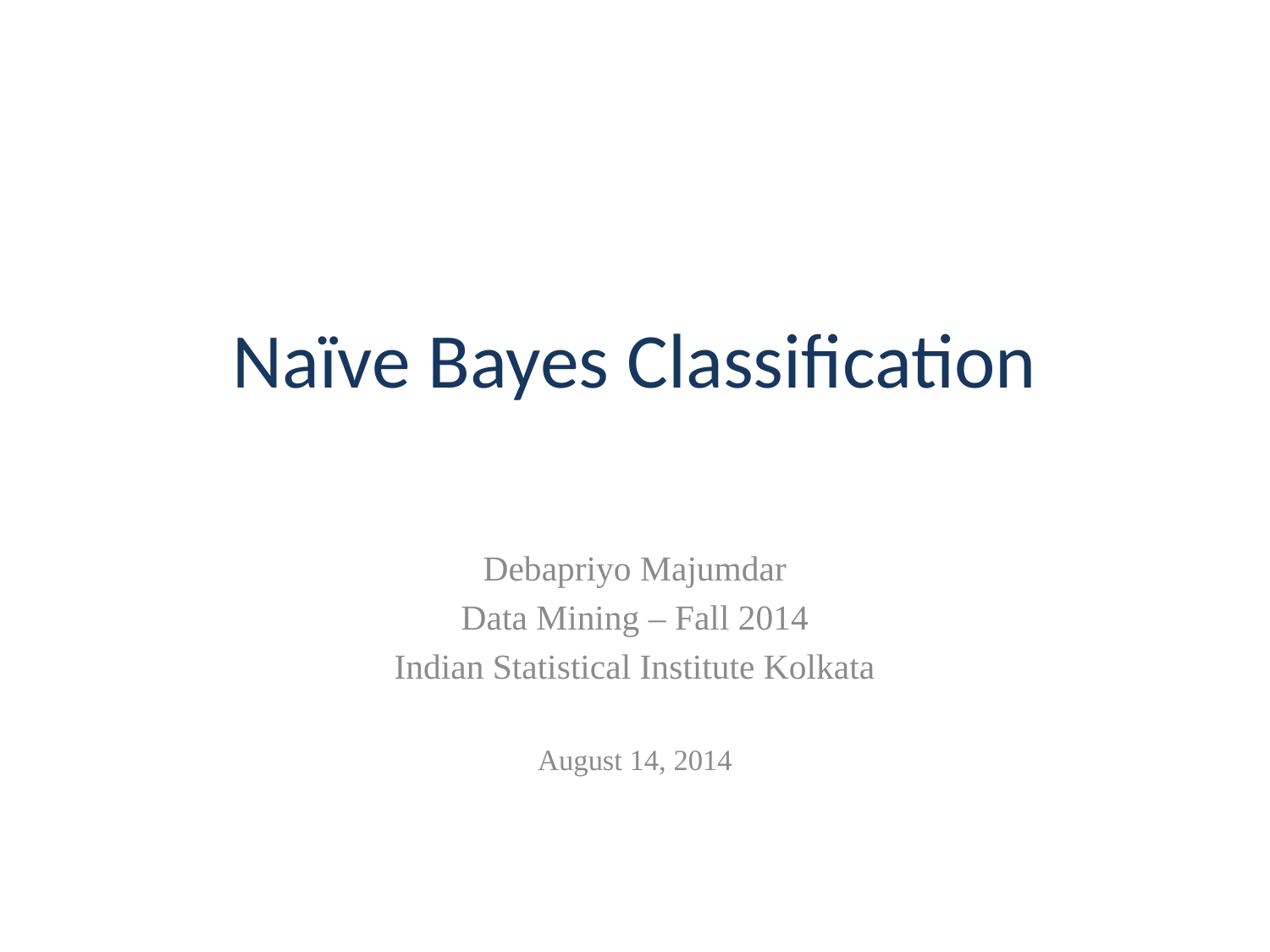

# Naïve Bayes Classification
Debapriyo Majumdar
Data Mining – Fall 2014
Indian Statistical Institute Kolkata

August 14, 2014